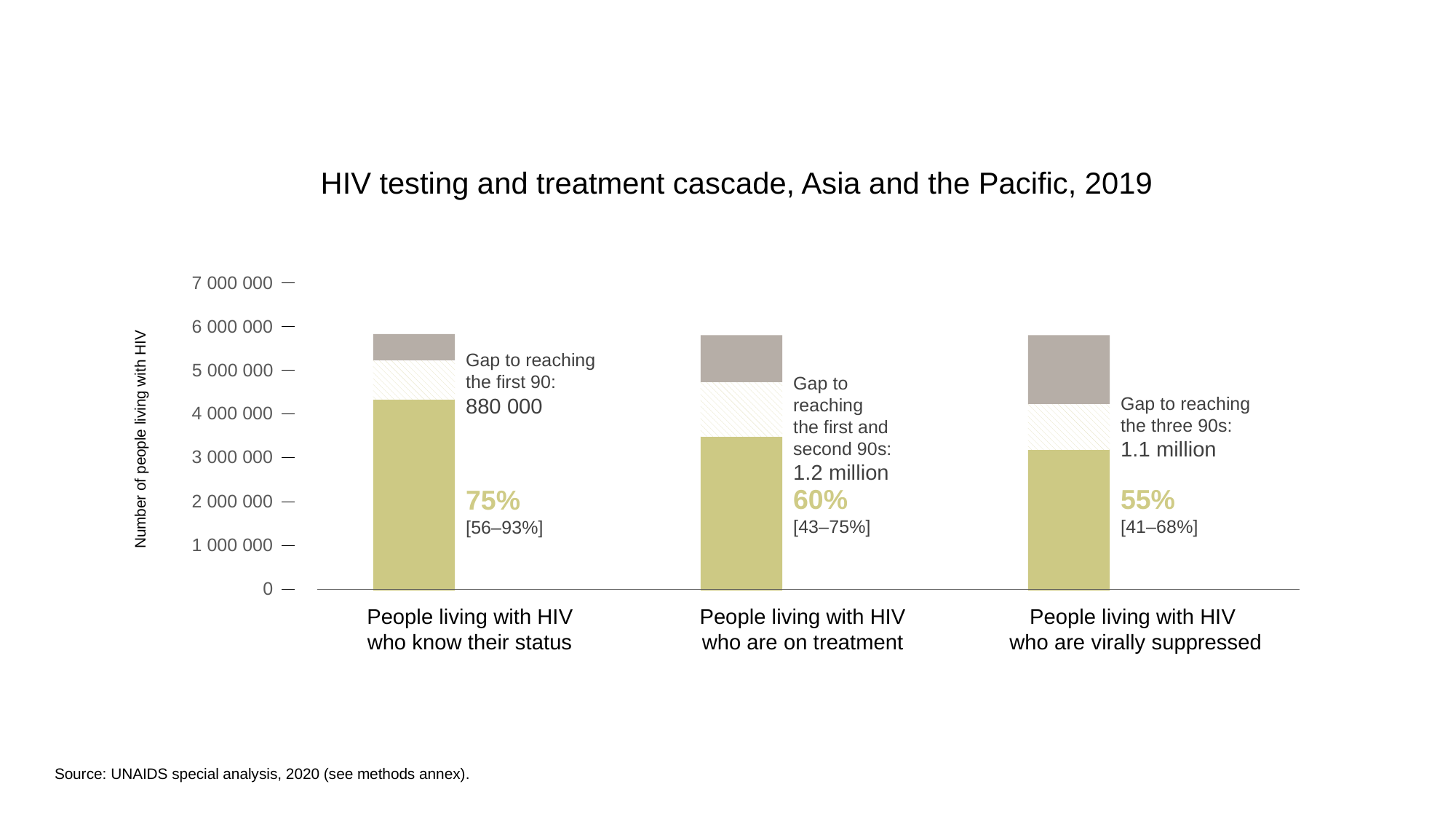

HIV testing and treatment cascade, Asia and the Pacific, 2019
7 000 000
6 000 000
Number of people living with HIV

Gap to reaching  the first 90:
880 000
5 000 000

Gap to reaching
the first and
second 90s:
1.2 million

Gap to reaching
the three 90s:
1.1 million
4 000 000

3 000 000

75%
[56–93%]
60%
[43–75%]
55%
[41–68%]
2 000 000
1 000 000
0
People living with HIV who know their status
People living with HIV who are on treatment
People living with HIV
who are virally suppressed
Source: UNAIDS special analysis, 2020 (see methods annex).